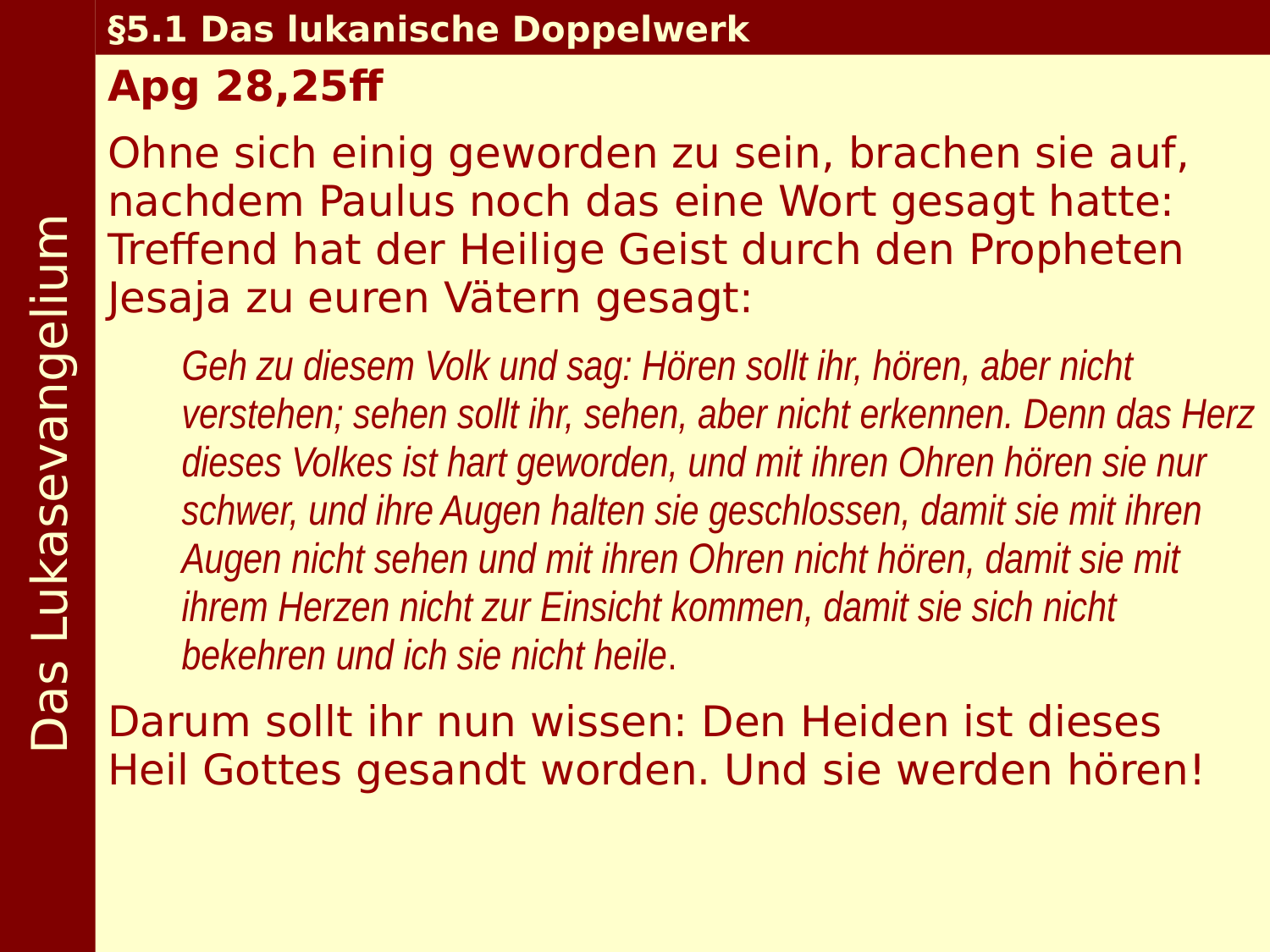

Das Lukasevangelium
§5.1 Das lukanische Doppelwerk

Apg 28,25ff
Ohne sich einig geworden zu sein, brachen sie auf, nachdem Paulus noch das eine Wort gesagt hatte: Treffend hat der Heilige Geist durch den Propheten Jesaja zu euren Vätern gesagt:
Geh zu diesem Volk und sag: Hören sollt ihr, hören, aber nicht verstehen; sehen sollt ihr, sehen, aber nicht erkennen. Denn das Herz dieses Volkes ist hart geworden, und mit ihren Ohren hören sie nur schwer, und ihre Augen halten sie geschlossen, damit sie mit ihren Augen nicht sehen und mit ihren Ohren nicht hören, damit sie mit ihrem Herzen nicht zur Einsicht kommen, damit sie sich nicht bekehren und ich sie nicht heile.
Darum sollt ihr nun wissen: Den Heiden ist dieses Heil Gottes gesandt worden. Und sie werden hören!